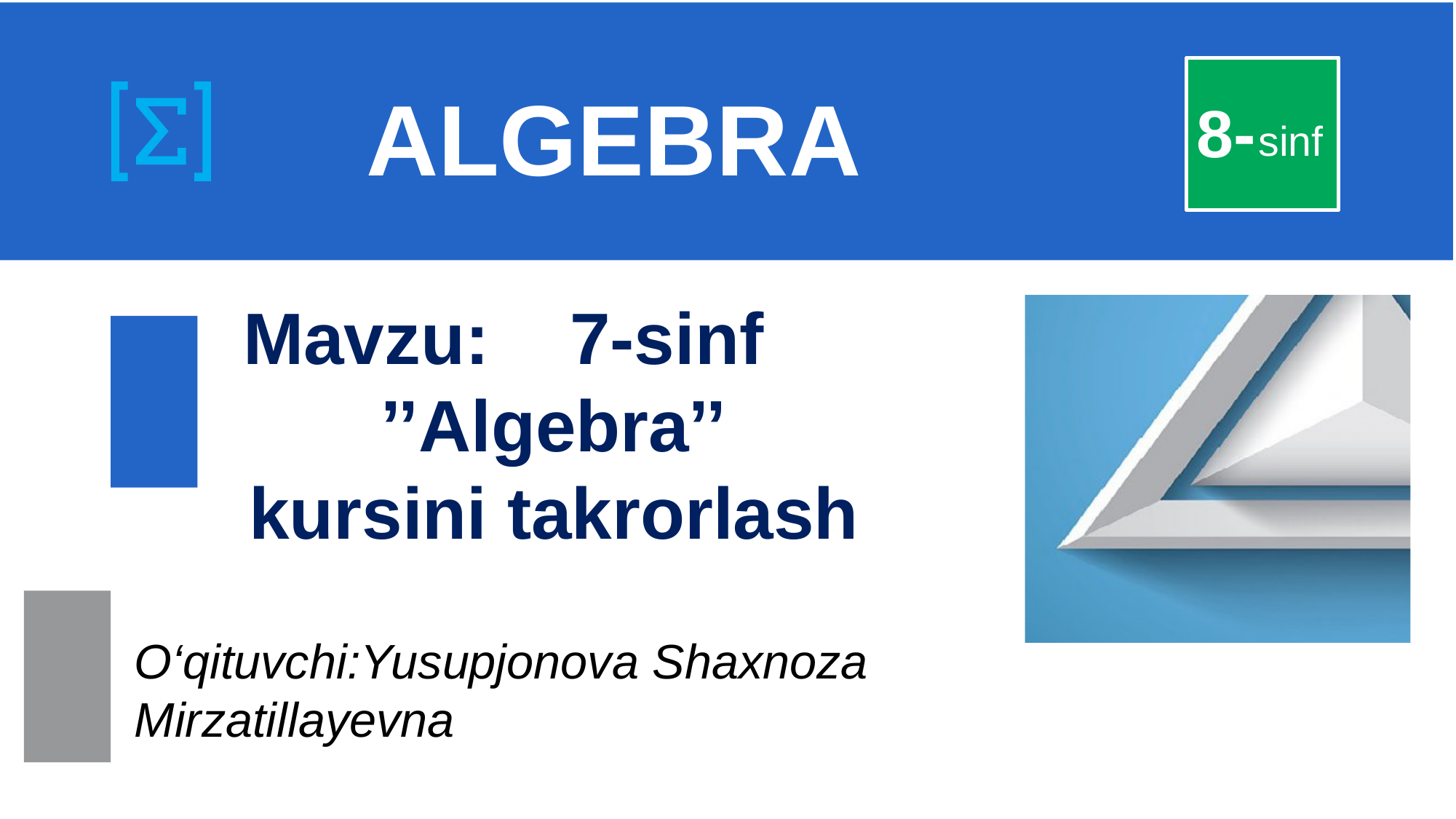

# ALGEBRA
8-
sinf
Mavzu:    7-sinf      ’’Algebra’’
kursini takrorlash

O‘qituvchi:Yusupjonova Shaxnoza
Mirzatillayevna